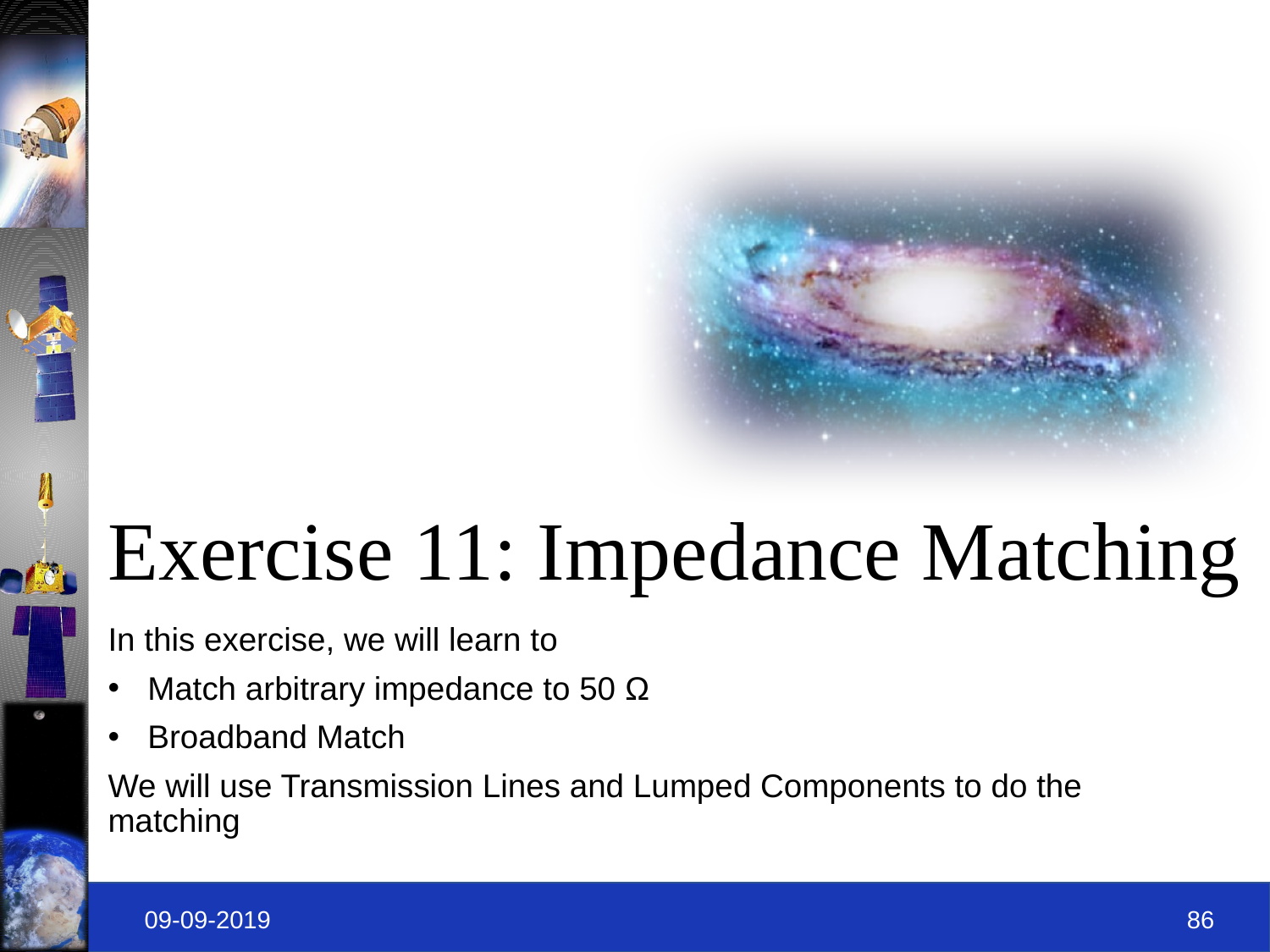

# Exercise 11: Impedance Matching
In this exercise, we will learn to
Match arbitrary impedance to 50 Ω
Broadband Match
We will use Transmission Lines and Lumped Components to do the matching
09-09-2019
86